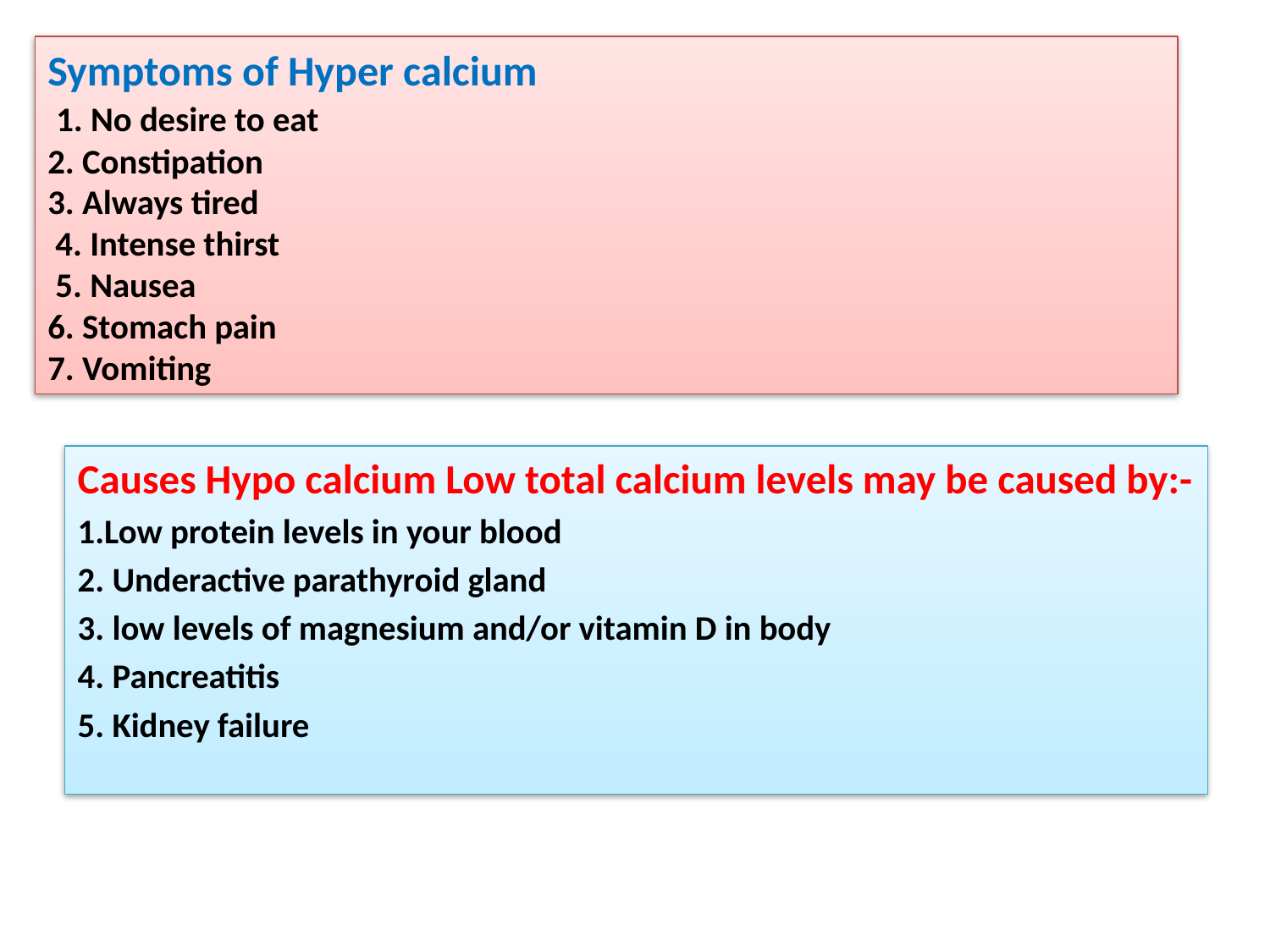

# Symptoms of Hyper calcium 1. No desire to eat 2. Constipation 3. Always tired 4. Intense thirst 5. Nausea 6. Stomach pain 7. Vomiting
Causes Hypo calcium Low total calcium levels may be caused by:-
1.Low protein levels in your blood
2. Underactive parathyroid gland
3. low levels of magnesium and/or vitamin D in body
4. Pancreatitis
5. Kidney failure